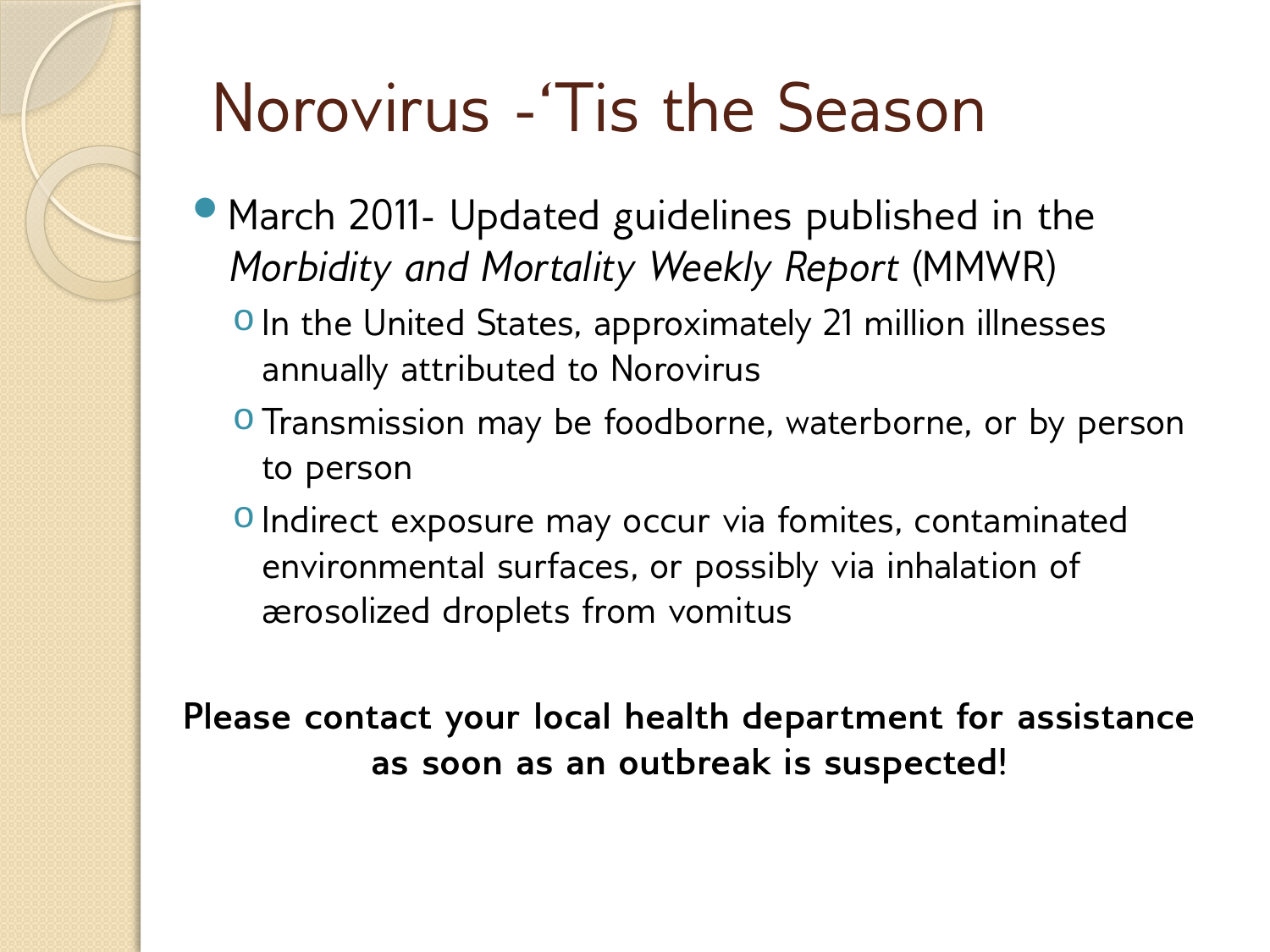

# Norovirus -‘Tis the Season
March 2011- Updated guidelines published in the Morbidity and Mortality Weekly Report (MMWR)
In the United States, approximately 21 million illnesses annually attributed to Norovirus
Transmission may be foodborne, waterborne, or by person to person
Indirect exposure may occur via fomites, contaminated environmental surfaces, or possibly via inhalation of aerosolized droplets from vomitus

Please contact your local health department for assistance as soon as an outbreak is suspected!